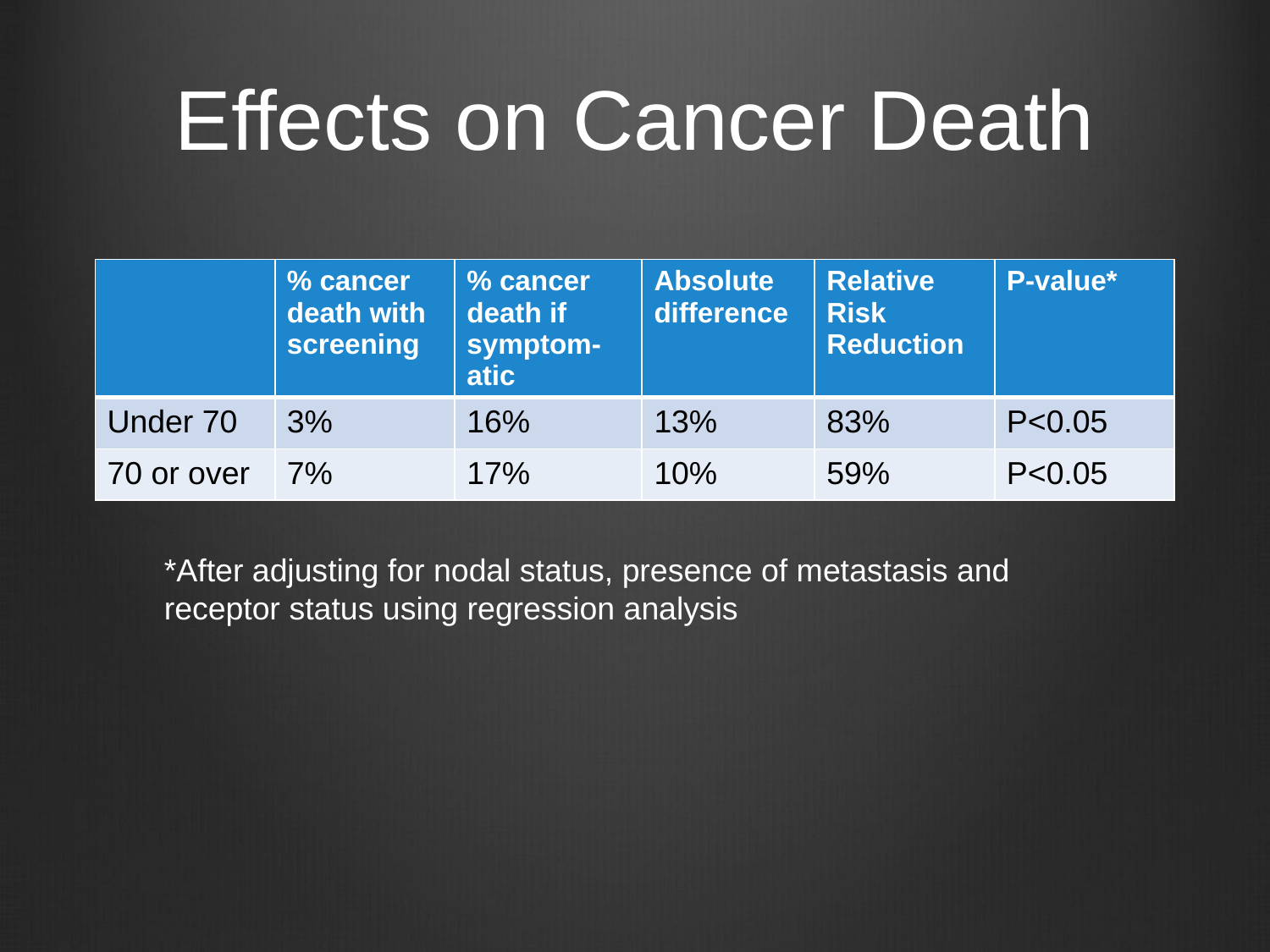

# Effects on Cancer Death
|  | % cancer death with screening | % cancer death if symptom-atic | Absolute difference | Relative Risk Reduction | P-value\* |
| --- | --- | --- | --- | --- | --- |
| Under 70 | 3% | 16% | 13% | 83% | P<0.05 |
| 70 or over | 7% | 17% | 10% | 59% | P<0.05 |
*After adjusting for nodal status, presence of metastasis and receptor status using regression analysis